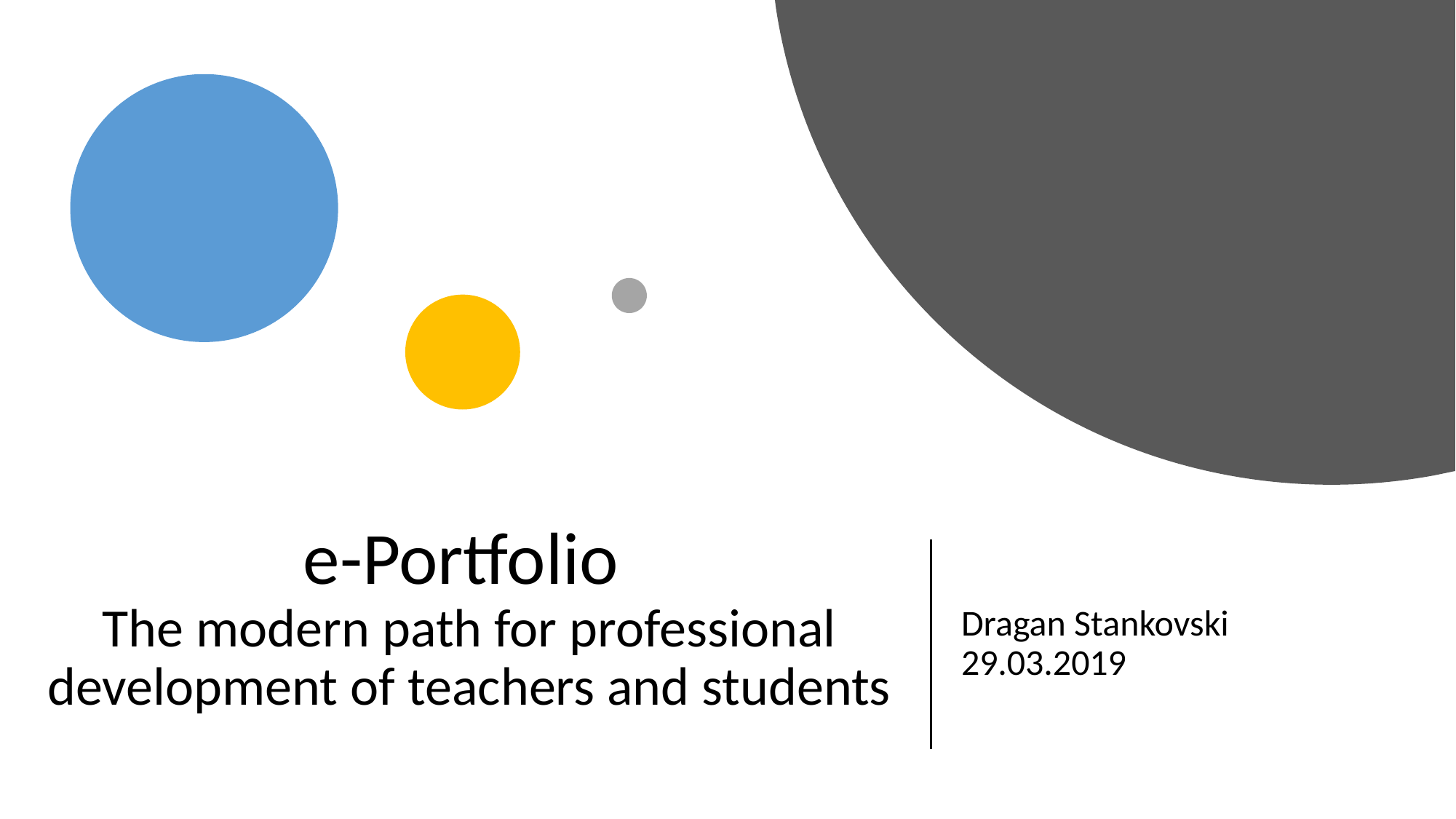

# e-Portfolio The modern path for professional development of teachers and students
Dragan Stankovski 29.03.2019